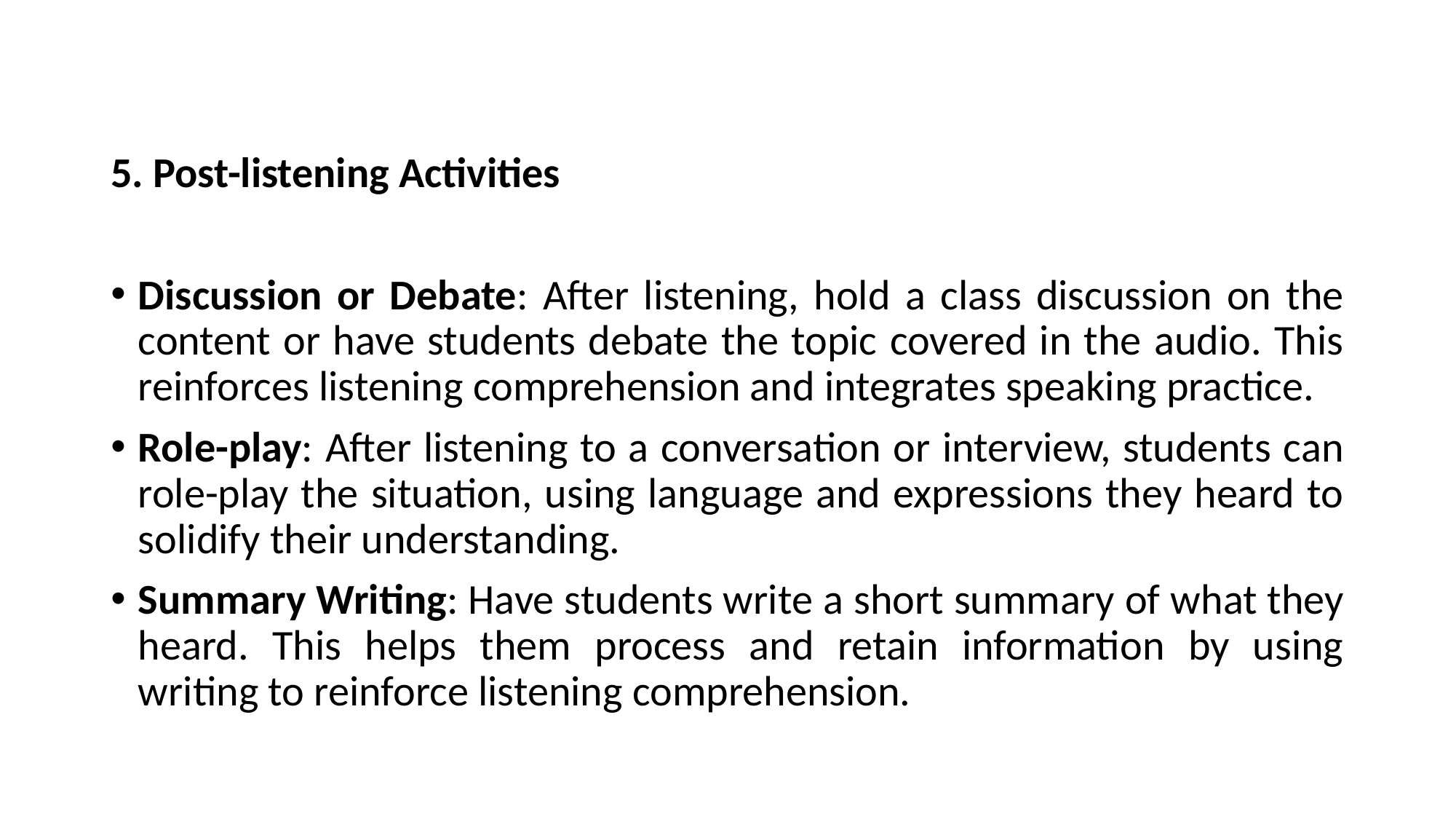

#
5. Post-listening Activities

Discussion or Debate: After listening, hold a class discussion on the content or have students debate the topic covered in the audio. This reinforces listening comprehension and integrates speaking practice.
Role-play: After listening to a conversation or interview, students can role-play the situation, using language and expressions they heard to solidify their understanding.
Summary Writing: Have students write a short summary of what they heard. This helps them process and retain information by using writing to reinforce listening comprehension.